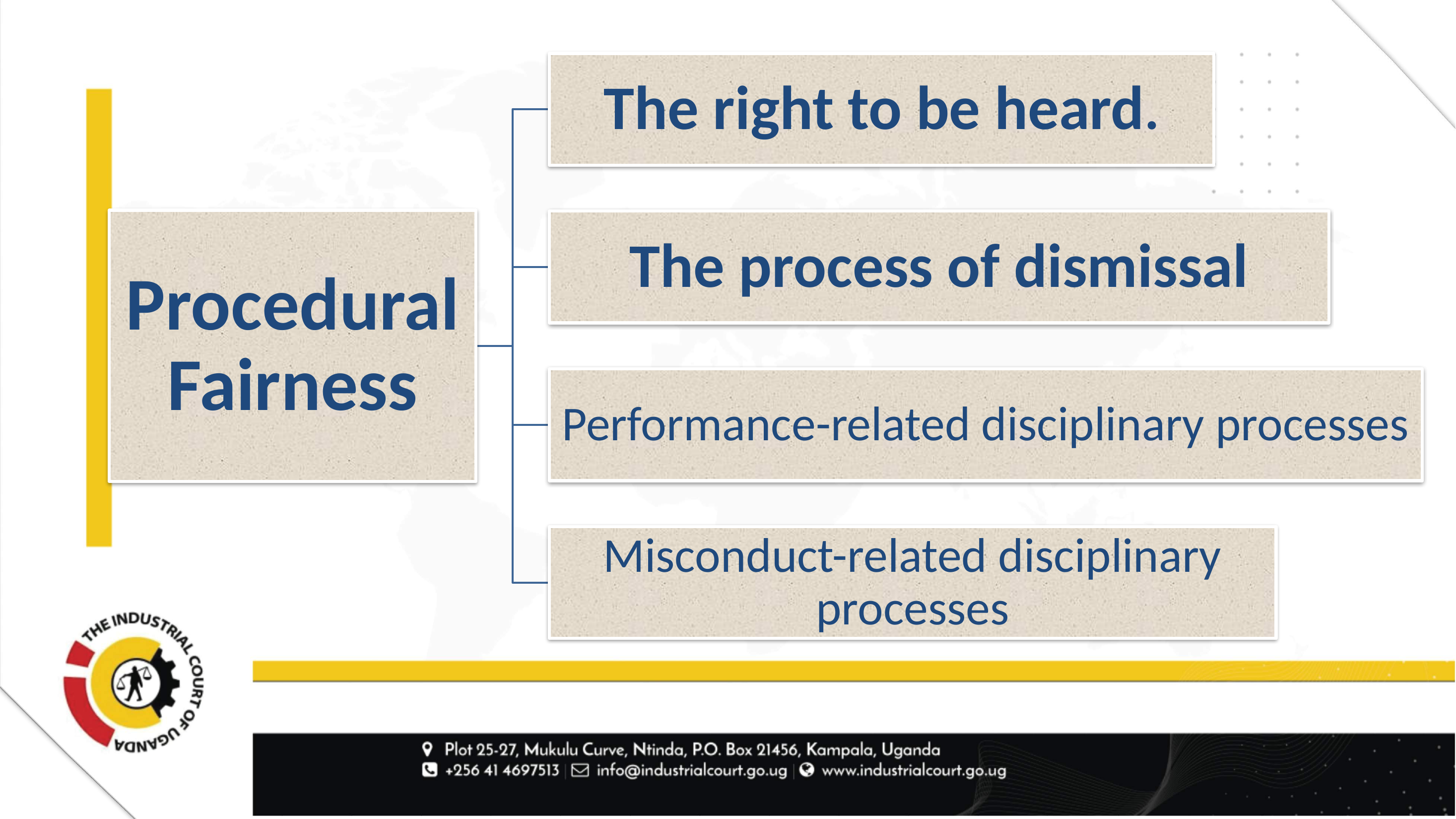

Procedural Fairness
The right to be heard.
The process of dismissal
Performance-related disciplinary processes
Misconduct-related disciplinary processes

#